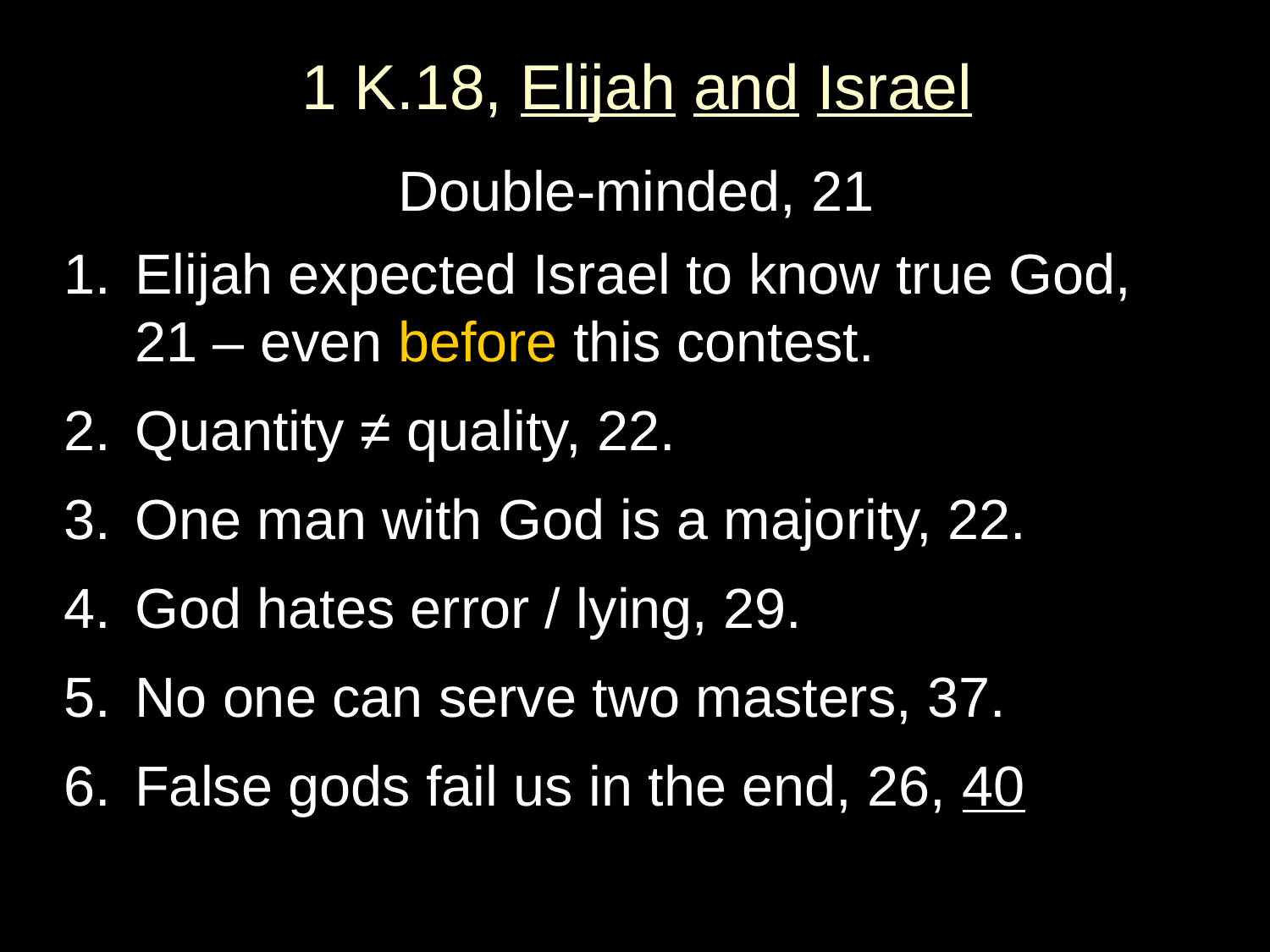

# 1 K.18, Elijah and Israel
Double-minded, 21
Elijah expected Israel to know true God, 21 – even before this contest.
Quantity ≠ quality, 22.
One man with God is a majority, 22.
God hates error / lying, 29.
No one can serve two masters, 37.
False gods fail us in the end, 26, 40